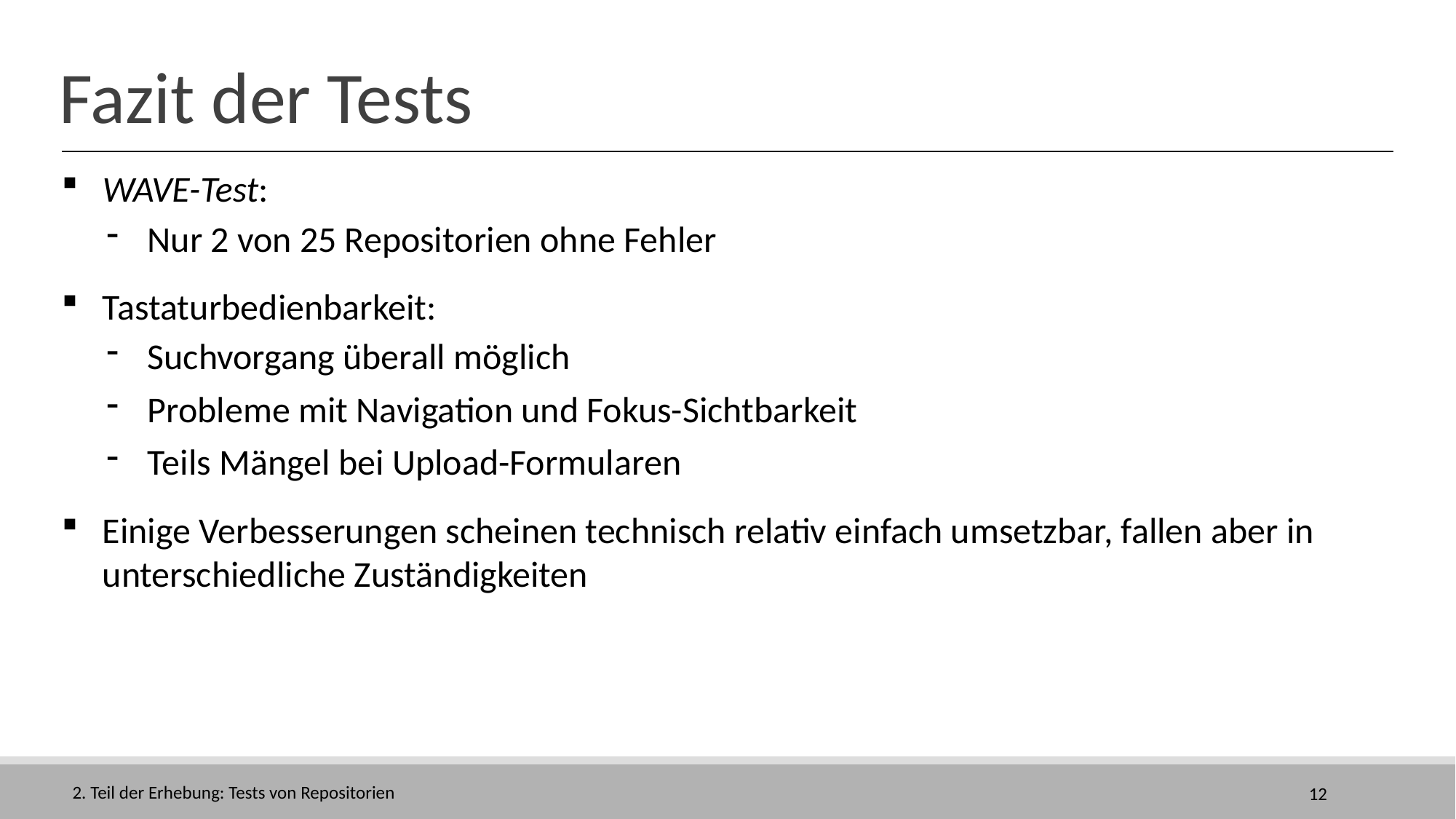

# Fazit der Tests
WAVE-Test:
Nur 2 von 25 Repositorien ohne Fehler
Tastaturbedienbarkeit:
Suchvorgang überall möglich
Probleme mit Navigation und Fokus-Sichtbarkeit
Teils Mängel bei Upload-Formularen
Einige Verbesserungen scheinen technisch relativ einfach umsetzbar, fallen aber in unterschiedliche Zuständigkeiten
2. Teil der Erhebung: Tests von Repositorien
12